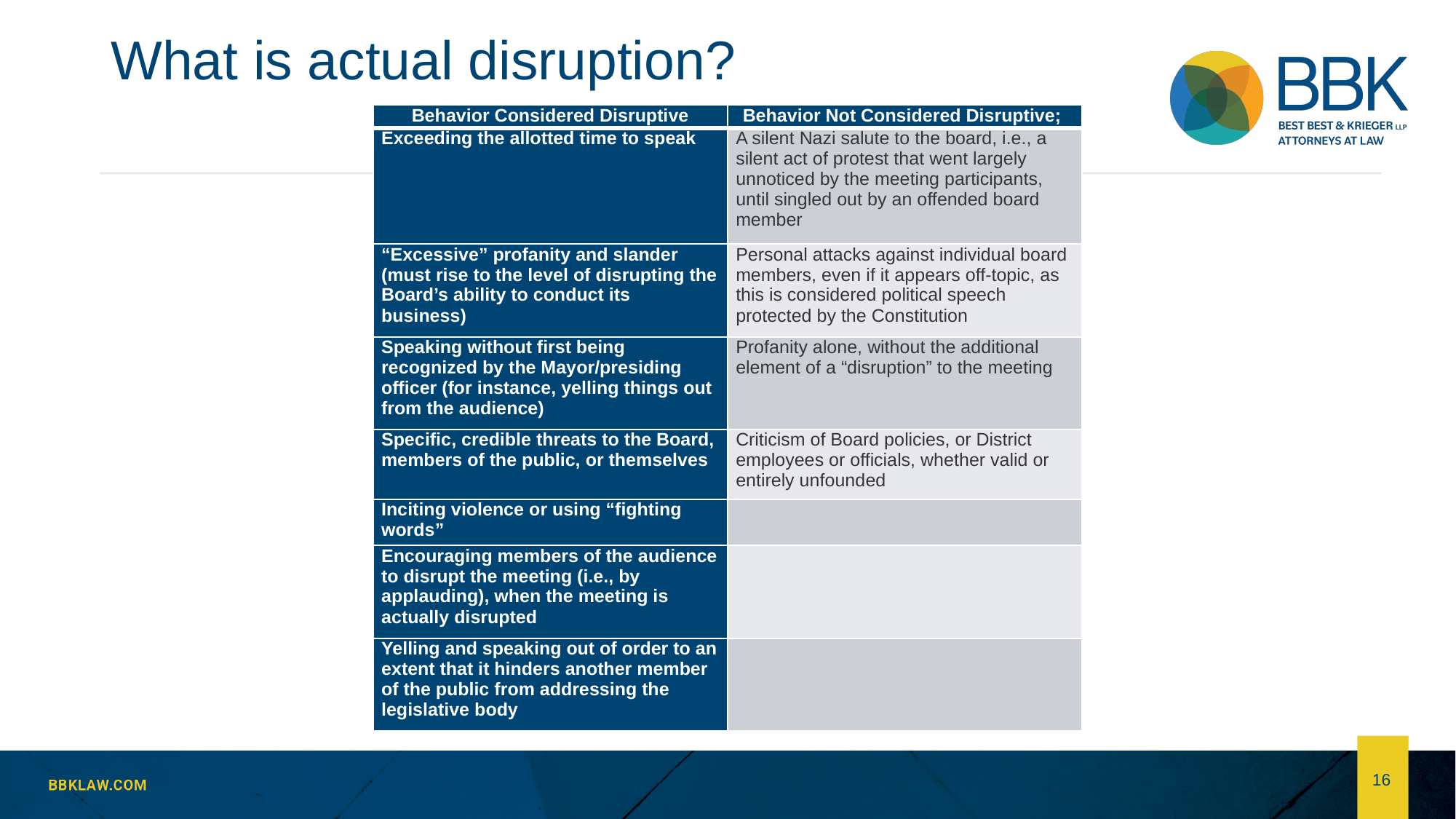

# What is actual disruption?
| Behavior Considered Disruptive | Behavior Not Considered Disruptive; |
| --- | --- |
| Exceeding the allotted time to speak | A silent Nazi salute to the board, i.e., a silent act of protest that went largely unnoticed by the meeting participants, until singled out by an offended board member |
| “Excessive” profanity and slander (must rise to the level of disrupting the Board’s ability to conduct its business) | Personal attacks against individual board members, even if it appears off-topic, as this is considered political speech protected by the Constitution |
| Speaking without first being recognized by the Mayor/presiding officer (for instance, yelling things out from the audience) | Profanity alone, without the additional element of a “disruption” to the meeting |
| Specific, credible threats to the Board, members of the public, or themselves | Criticism of Board policies, or District employees or officials, whether valid or entirely unfounded |
| Inciting violence or using “fighting words” |  |
| Encouraging members of the audience to disrupt the meeting (i.e., by applauding), when the meeting is actually disrupted |  |
| Yelling and speaking out of order to an extent that it hinders another member of the public from addressing the legislative body |  |
16